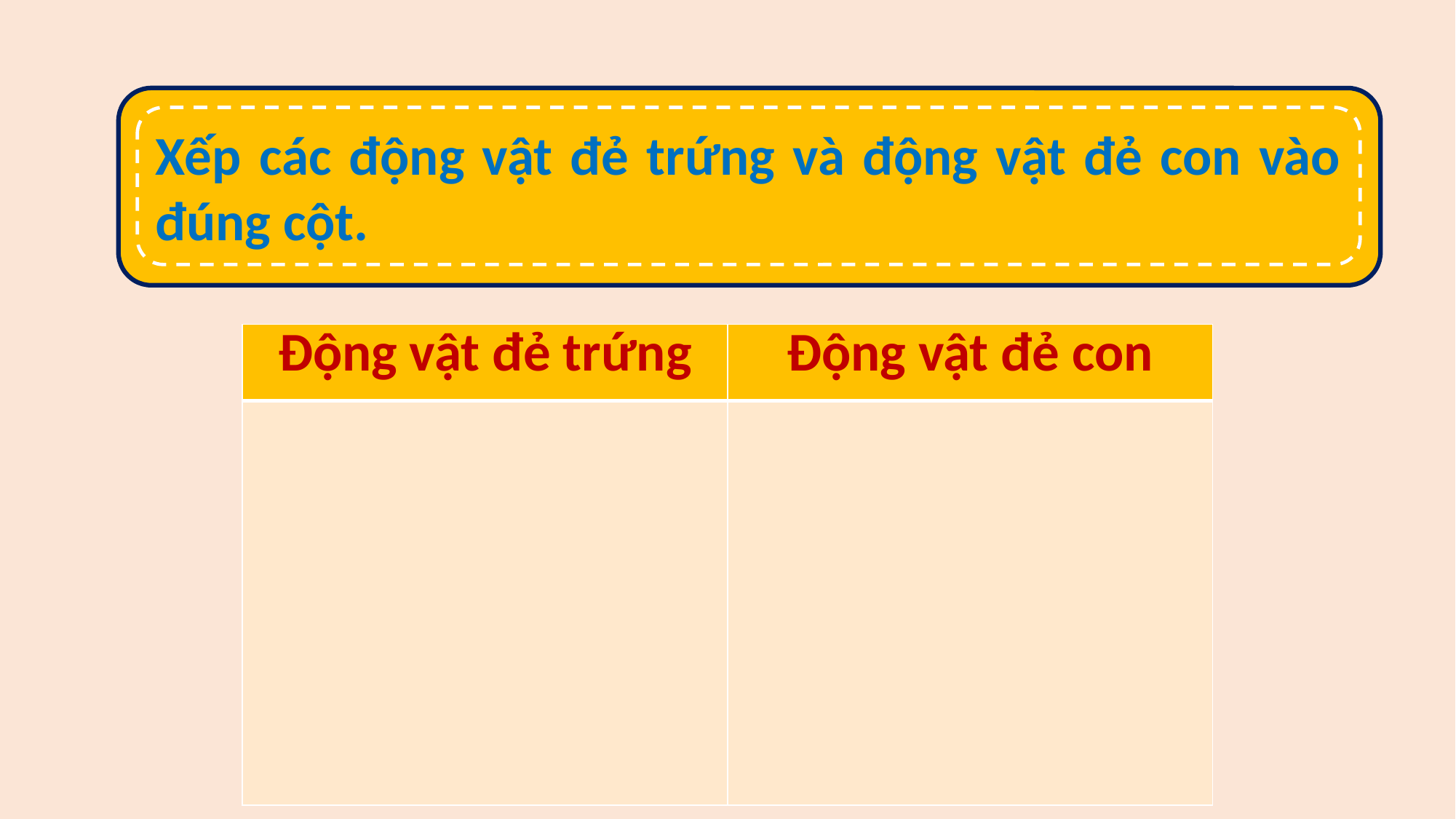

Xếp các động vật đẻ trứng và động vật đẻ con vào đúng cột.
| Động vật đẻ trứng | Động vật đẻ con |
| --- | --- |
|  |  |